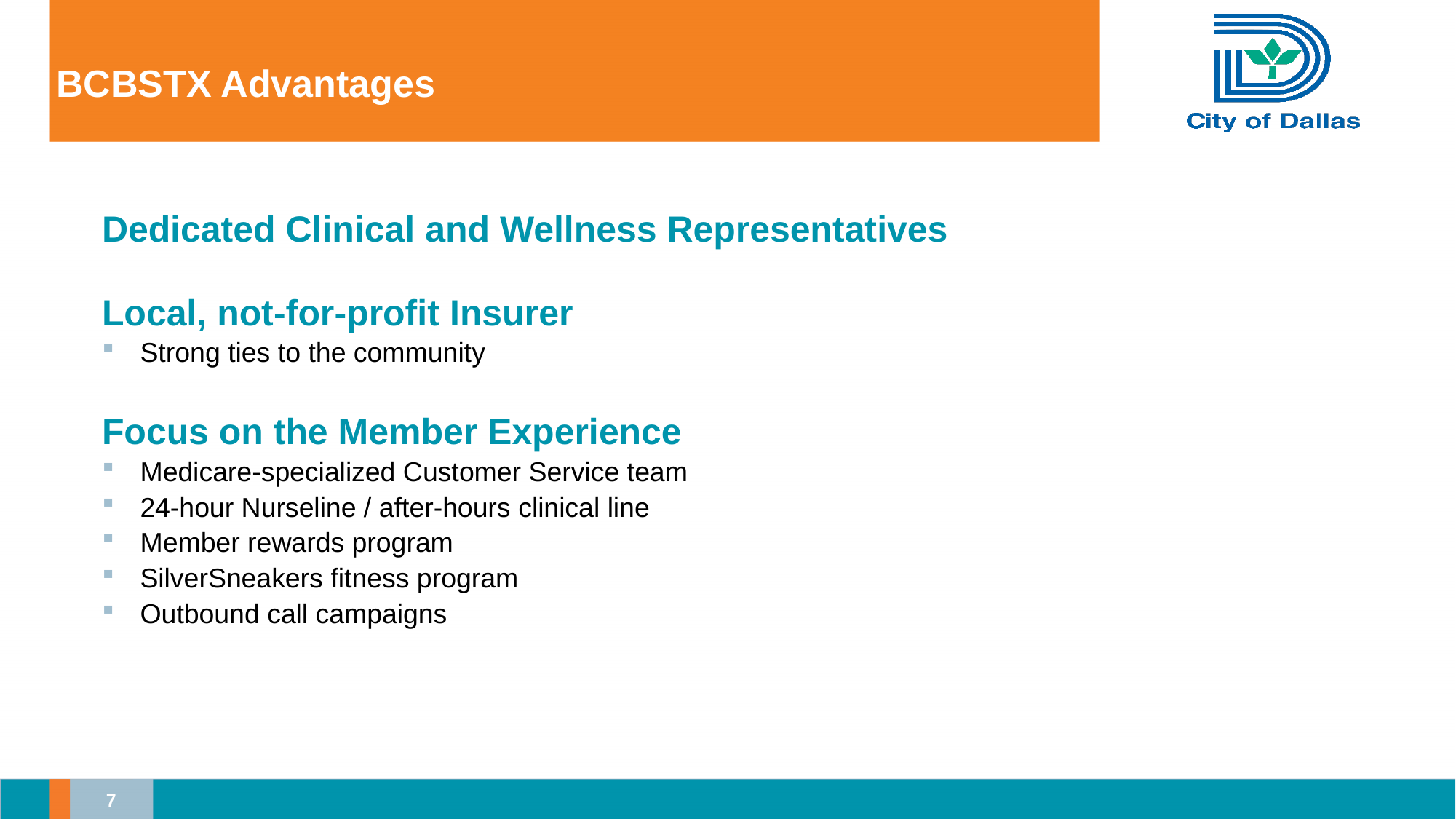

# BCBSTX Advantages
Dedicated Clinical and Wellness Representatives
Local, not-for-profit Insurer
Strong ties to the community
Focus on the Member Experience
Medicare-specialized Customer Service team
24-hour Nurseline / after-hours clinical line
Member rewards program
SilverSneakers fitness program
Outbound call campaigns

7